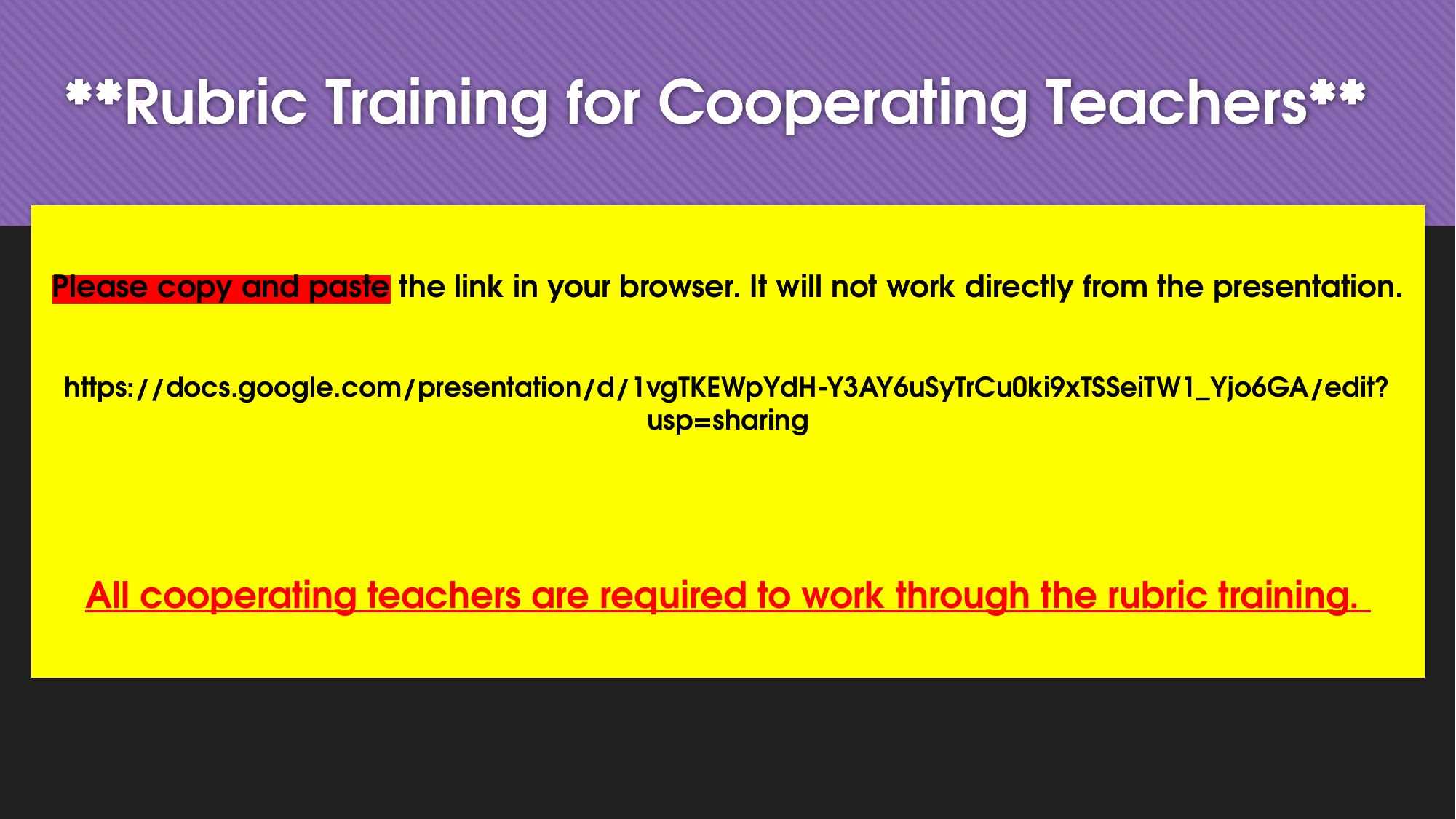

# **Rubric Training for Cooperating Teachers**
Please copy and paste the link in your browser. It will not work directly from the presentation.

https://docs.google.com/presentation/d/1vgTKEWpYdH-Y3AY6uSyTrCu0ki9xTSSeiTW1_Yjo6GA/edit?usp=sharing

All cooperating teachers are required to work through the rubric training.